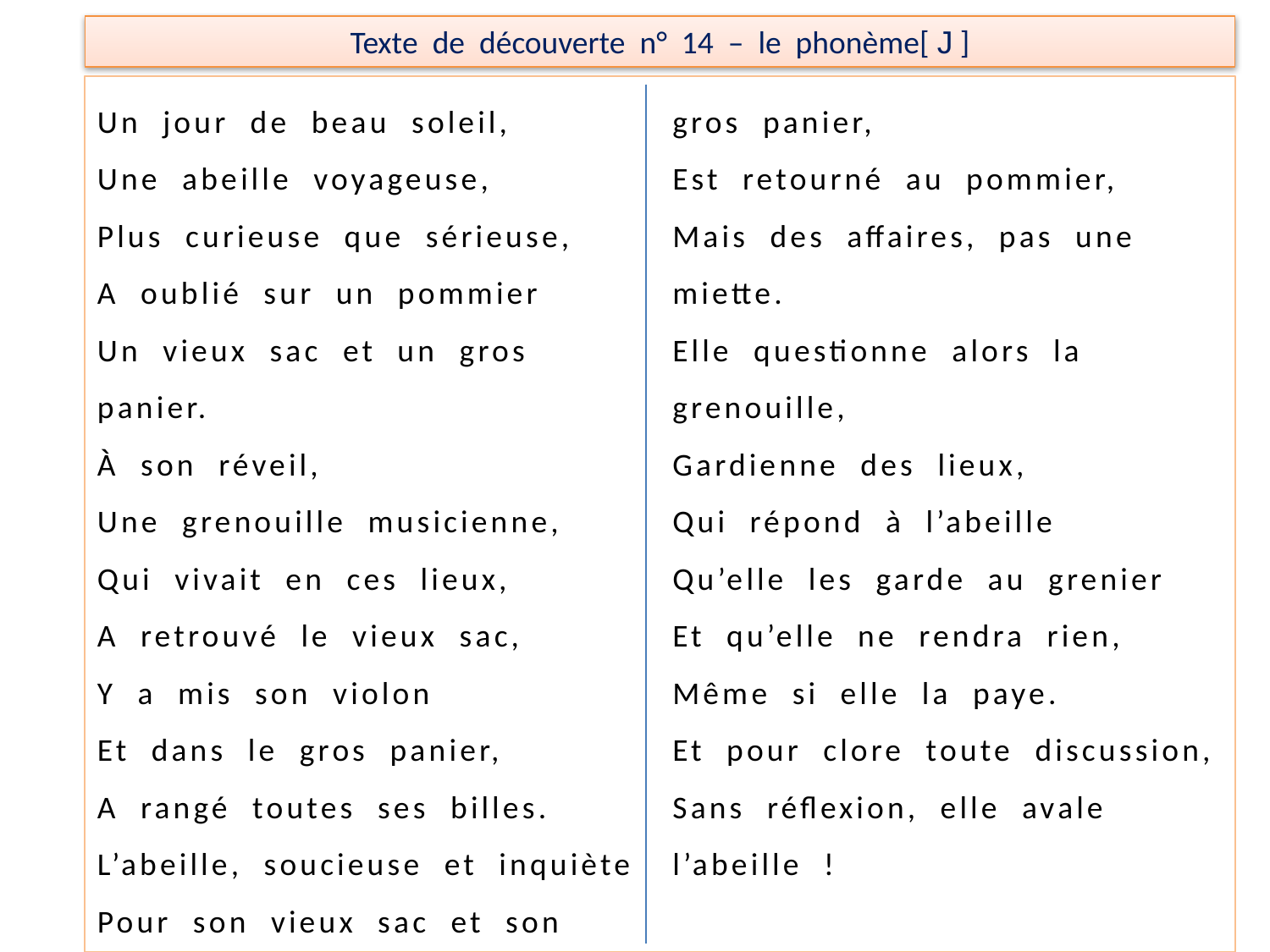

Texte  de  découverte  n°  14  –  le  phonème[ J ]
Un  jour  de  beau  soleil,
Une  abeille  voyageuse,
Plus  curieuse  que  sérieuse,
A  oublié  sur  un  pommier
Un  vieux  sac  et  un  gros  panier.
À  son  réveil,
Une  grenouille  musicienne,
Qui  vivait  en  ces  lieux,
A  retrouvé  le  vieux  sac,
Y  a  mis  son  violon
Et  dans  le  gros  panier,
A  rangé  toutes  ses  billes.
L’abeille,  soucieuse  et  inquiète
Pour  son  vieux  sac  et  son  gros  panier,
Est  retourné  au  pommier,
Mais  des  affaires,  pas  une  miette.
Elle  questionne  alors  la  grenouille,
Gardienne  des  lieux,
Qui  répond  à  l’abeille
Qu’elle  les  garde  au  grenier
Et  qu’elle  ne  rendra  rien,
Même  si  elle  la  paye.
Et  pour  clore  toute  discussion,
Sans  réflexion,  elle  avale  l’abeille  !